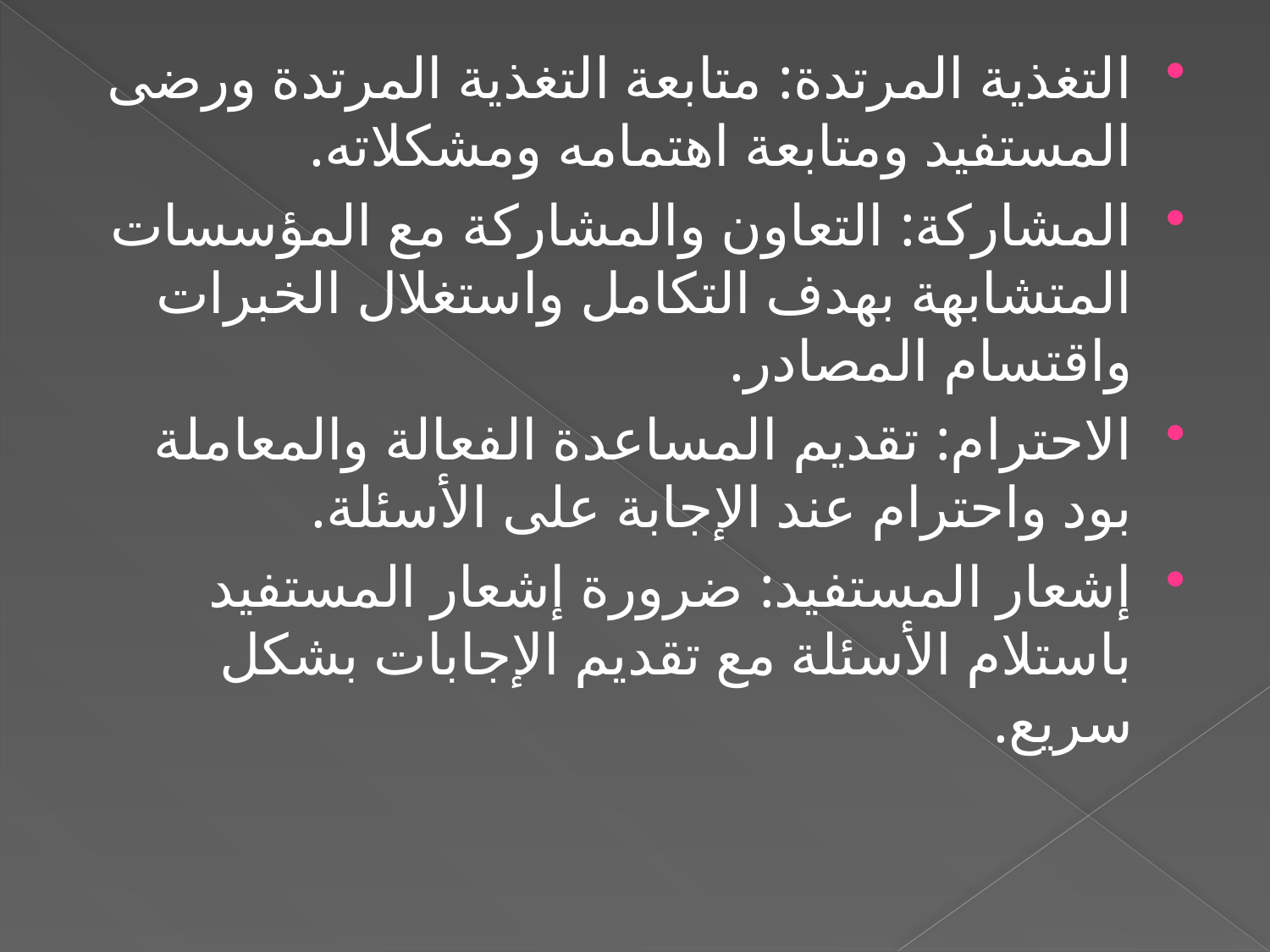

التغذية المرتدة: متابعة التغذية المرتدة ورضى المستفيد ومتابعة اهتمامه ومشكلاته.
المشاركة: التعاون والمشاركة مع المؤسسات المتشابهة بهدف التكامل واستغلال الخبرات واقتسام المصادر.
الاحترام: تقديم المساعدة الفعالة والمعاملة بود واحترام عند الإجابة على الأسئلة.
إشعار المستفيد: ضرورة إشعار المستفيد باستلام الأسئلة مع تقديم الإجابات بشكل سريع.